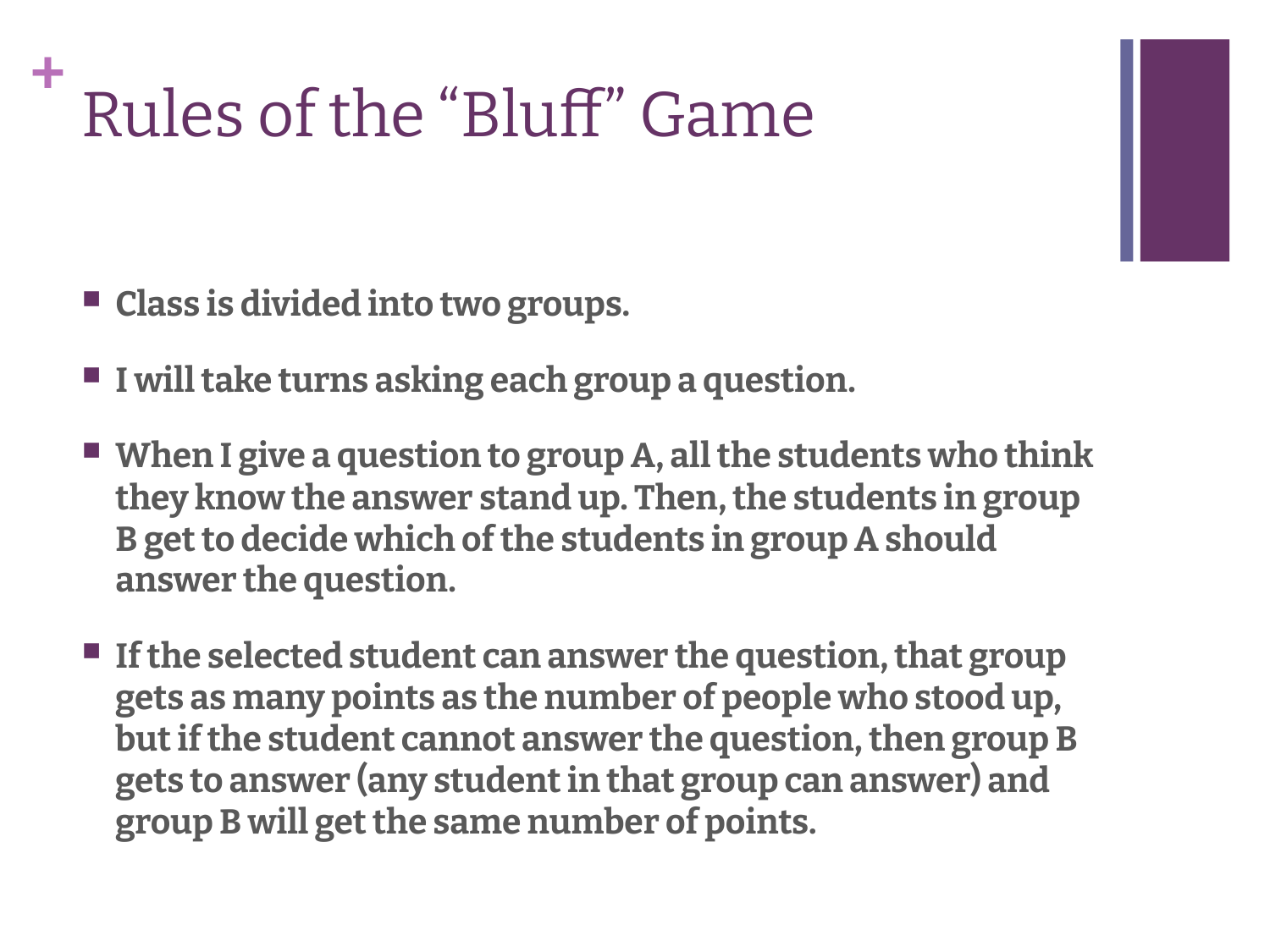

# Rules of the “Bluff” Game
Class is divided into two groups.
I will take turns asking each group a question.
When I give a question to group A, all the students who think they know the answer stand up. Then, the students in group B get to decide which of the students in group A should answer the question.
If the selected student can answer the question, that group gets as many points as the number of people who stood up, but if the student cannot answer the question, then group B gets to answer (any student in that group can answer) and group B will get the same number of points.